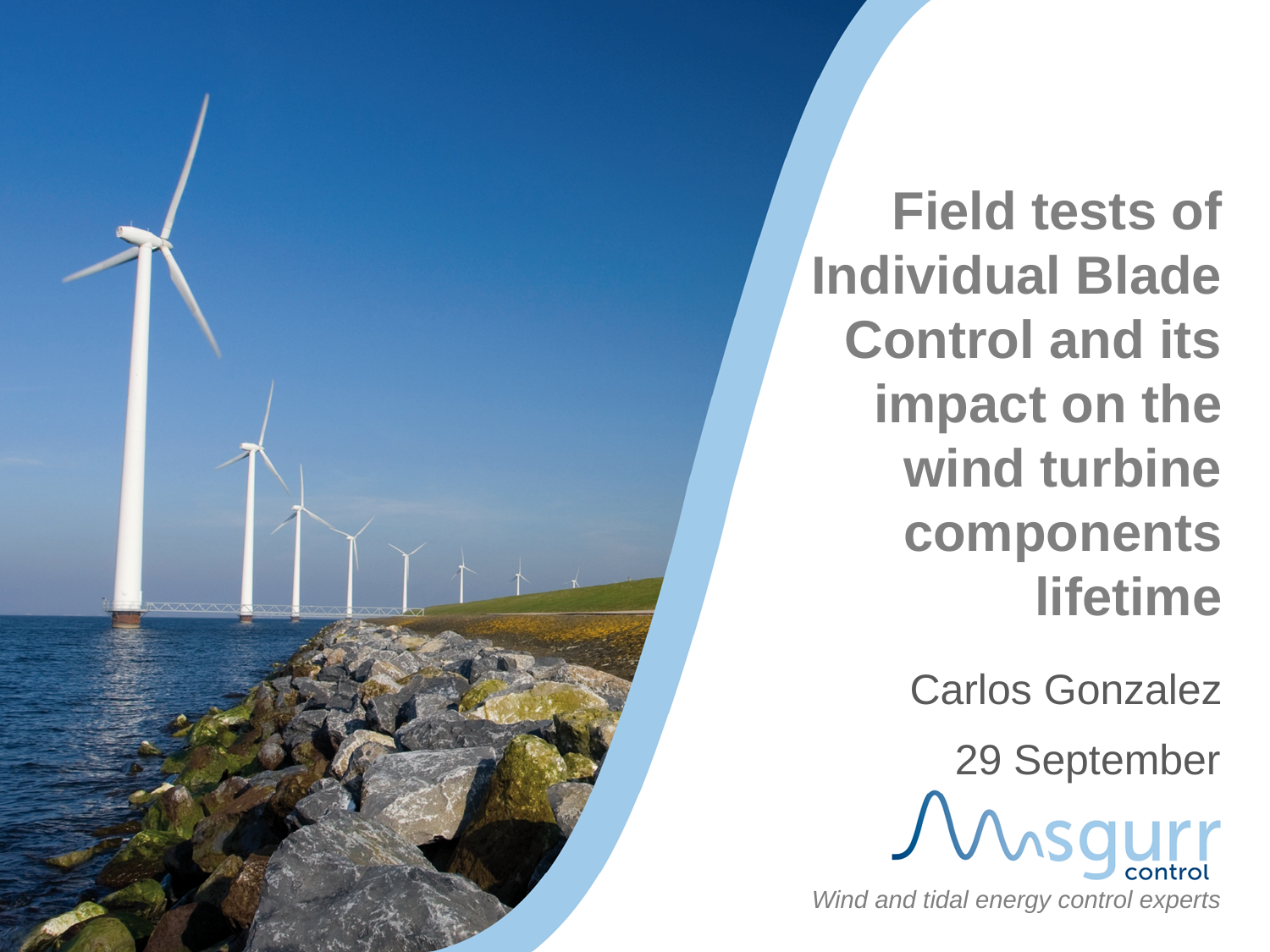

# Field tests of Individual Blade Control and its impact on the wind turbine components lifetime
Carlos Gonzalez
29 September